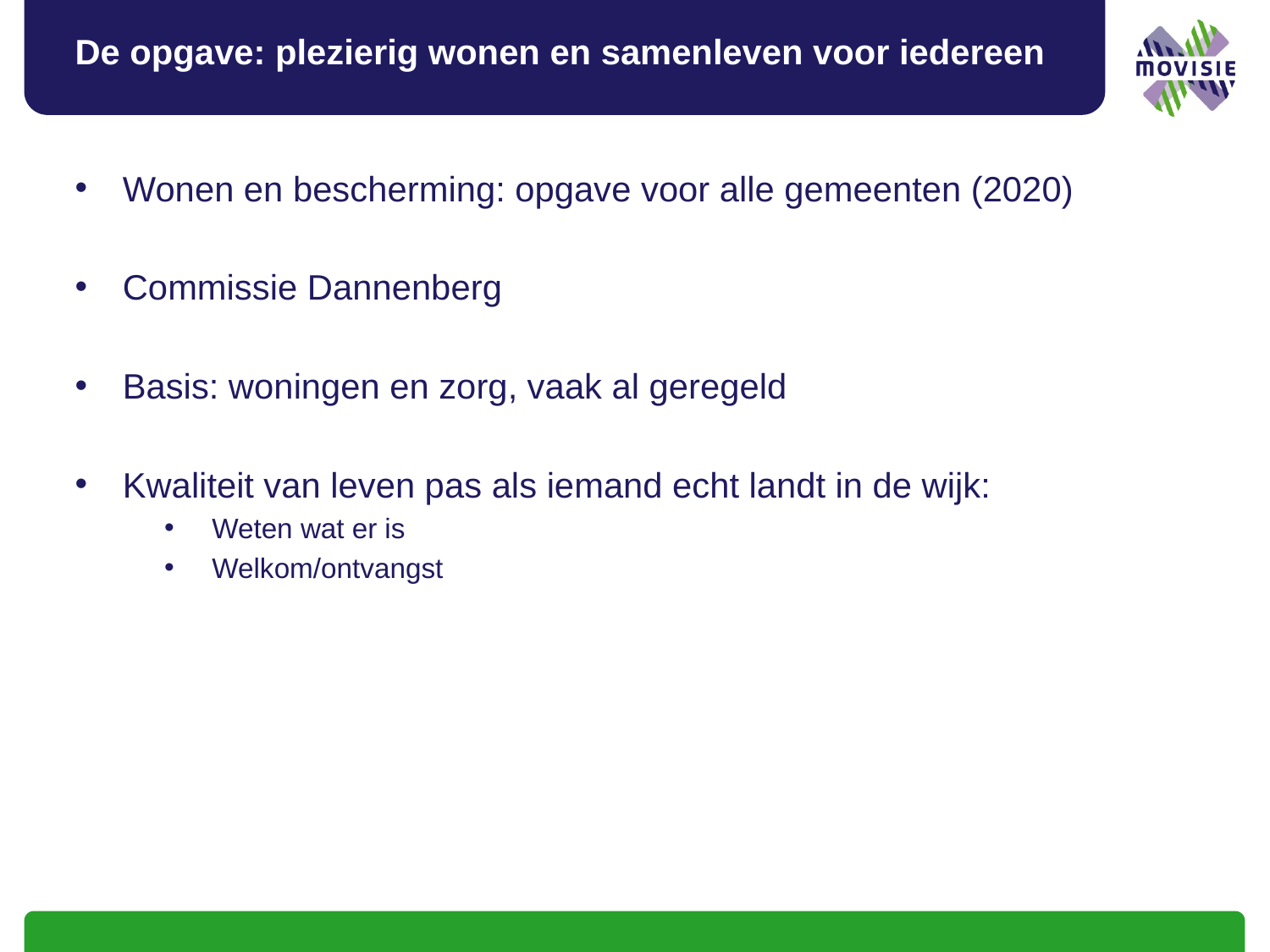

# De opgave: plezierig wonen en samenleven voor iedereen
Wonen en bescherming: opgave voor alle gemeenten (2020)

Commissie Dannenberg

Basis: woningen en zorg, vaak al geregeld

Kwaliteit van leven pas als iemand echt landt in de wijk:
Weten wat er is
Welkom/ontvangst